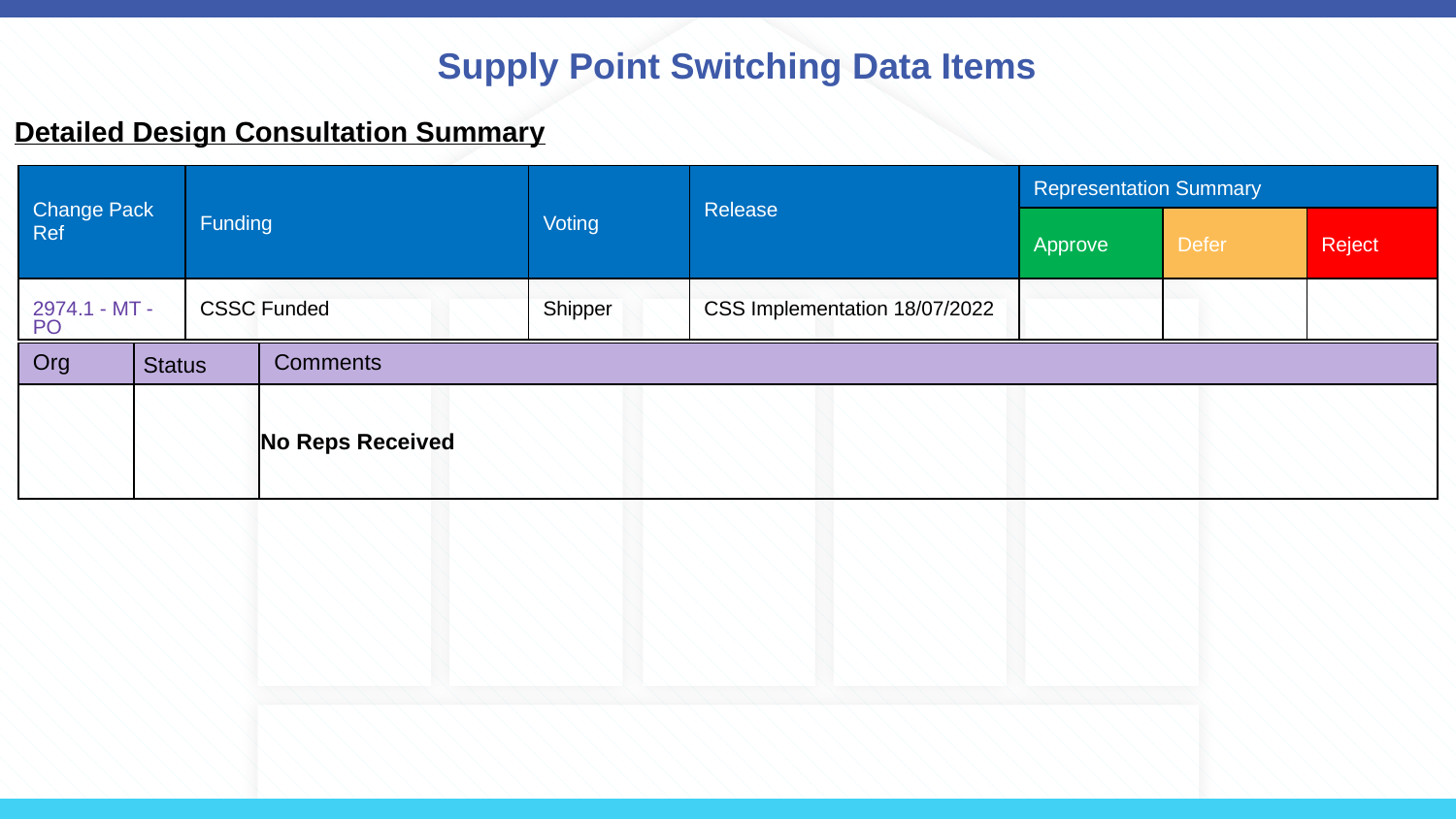

# Supply Point Switching Data Items
Detailed Design Consultation Summary
| Change Pack Ref | Funding | Voting | Release | Representation Summary |  |  |
| --- | --- | --- | --- | --- | --- | --- |
|  |  |  |  | Approve | Defer | Reject |
| 2974.1 - MT - PO | CSSC Funded | Shipper | CSS Implementation 18/07/2022 |  |  |  |
| Org | Status | Comments |
| --- | --- | --- |
|  |  | No Reps Received |